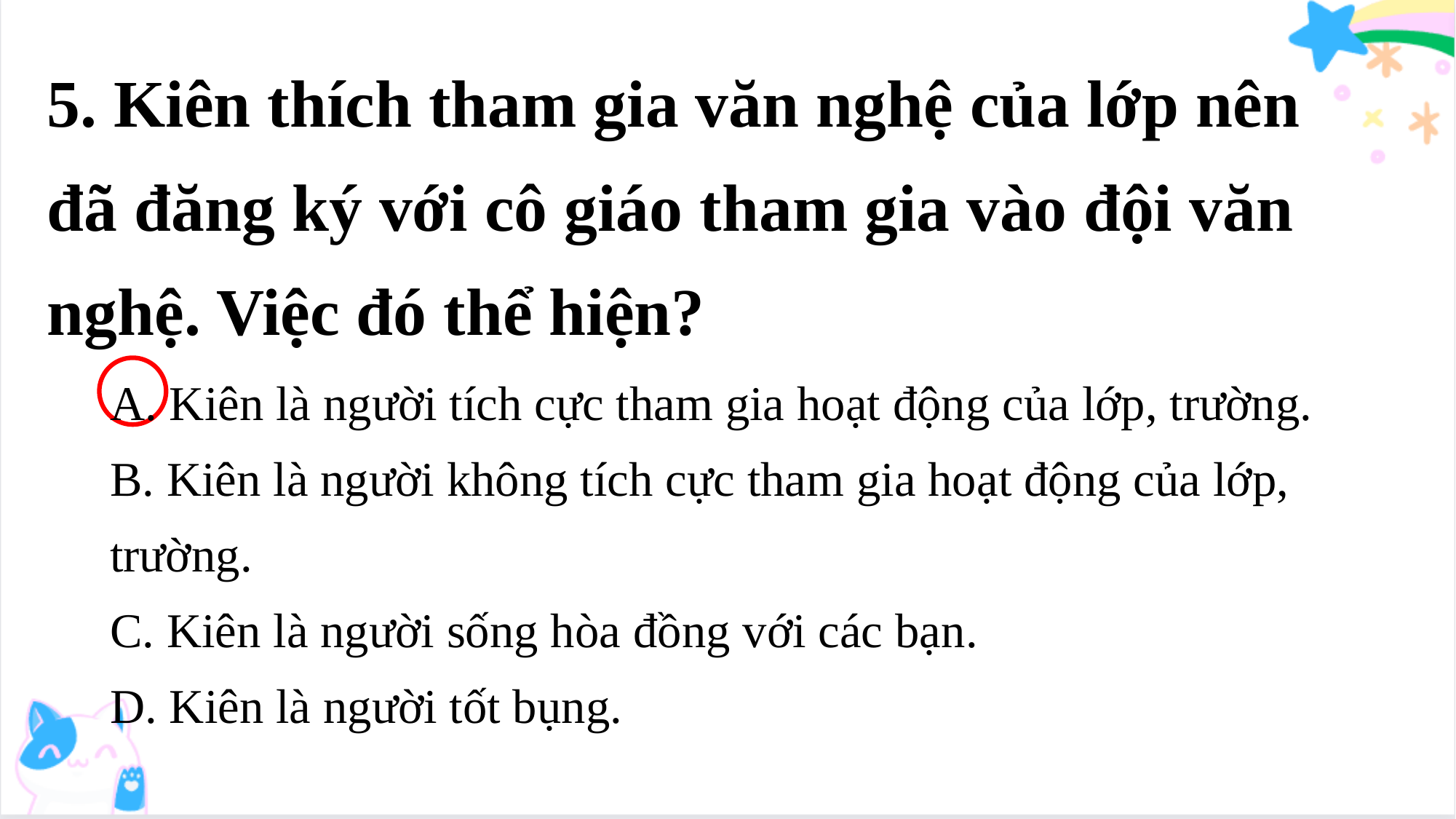

5. Kiên thích tham gia văn nghệ của lớp nên đã đăng ký với cô giáo tham gia vào đội văn nghệ. Việc đó thể hiện?
A. Kiên là người tích cực tham gia hoạt động của lớp, trường.
B. Kiên là người không tích cực tham gia hoạt động của lớp, trường.
C. Kiên là người sống hòa đồng với các bạn.
D. Kiên là người tốt bụng.